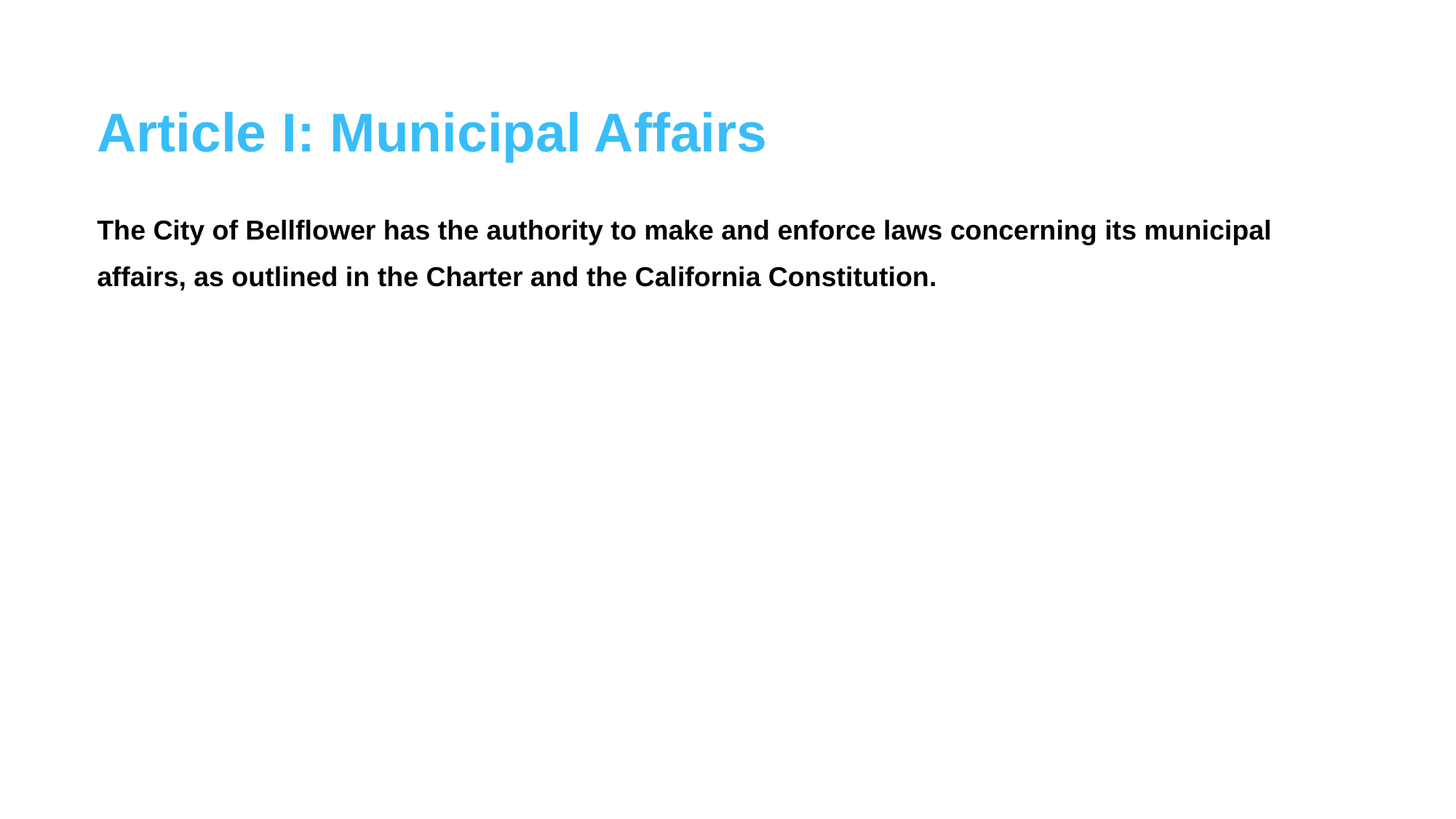

Article I: Municipal Affairs
The City of Bellflower has the authority to make and enforce laws concerning its municipal affairs, as outlined in the Charter and the California Constitution.